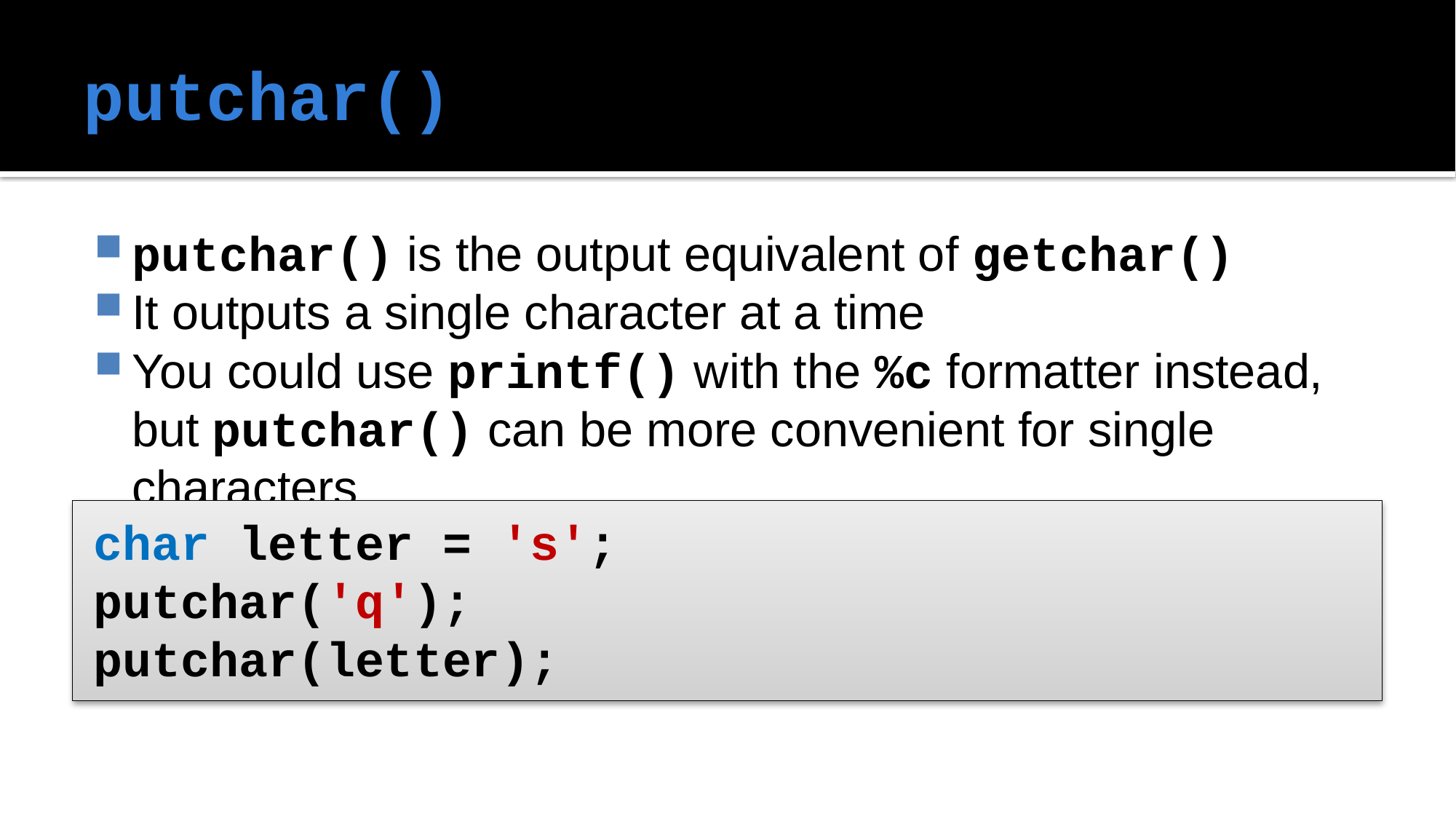

# putchar()
putchar() is the output equivalent of getchar()
It outputs a single character at a time
You could use printf() with the %c formatter instead, but putchar() can be more convenient for single characters
char letter = 's';
putchar('q');
putchar(letter);